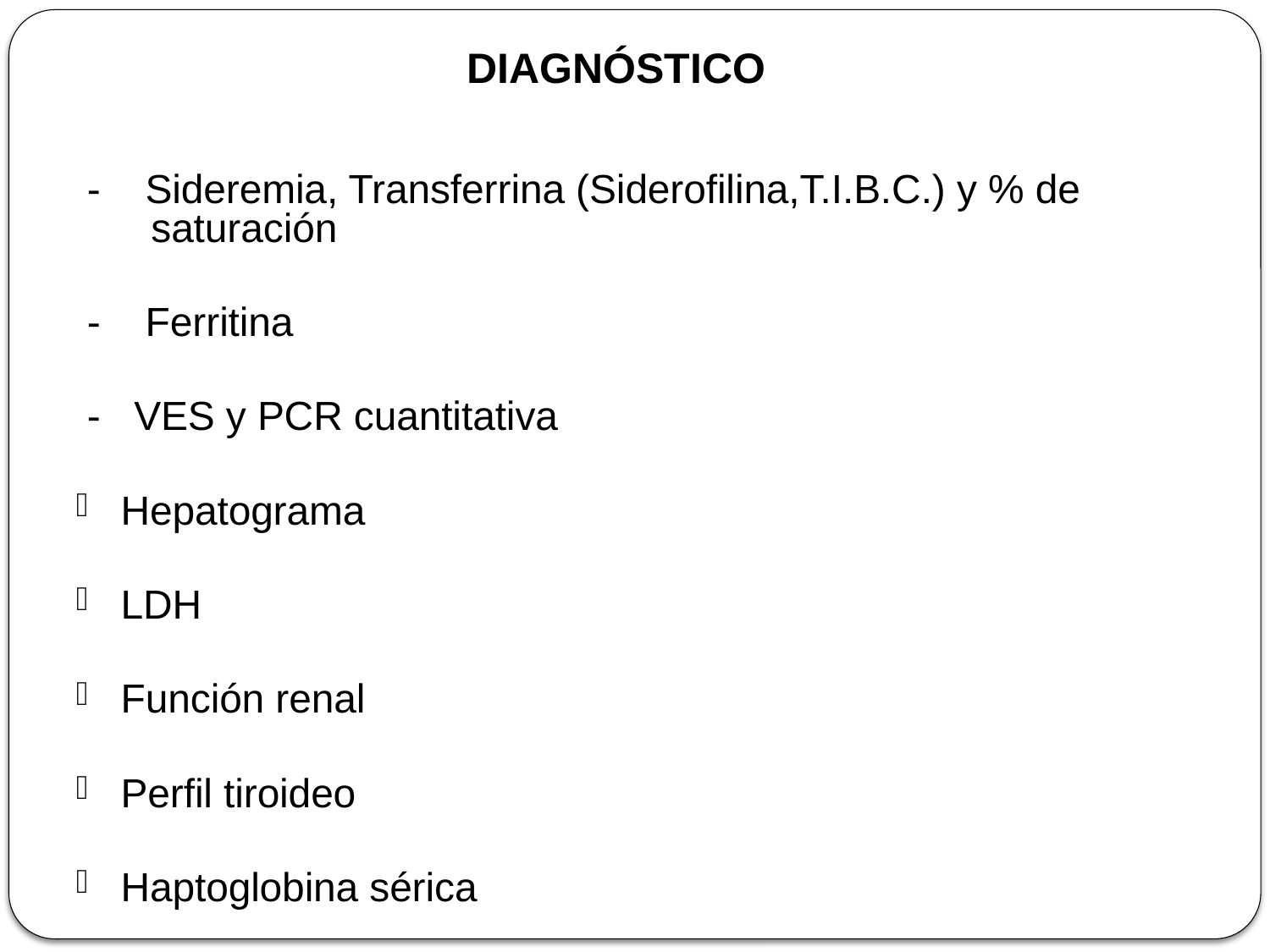

# DIAGNÓSTICO

 -    Sideremia, Transferrina (Siderofilina,T.I.B.C.) y % de saturación

 -    Ferritina

 -   VES y PCR cuantitativa

 Hepatograma

 LDH

 Función renal

 Perfil tiroideo

 Haptoglobina sérica